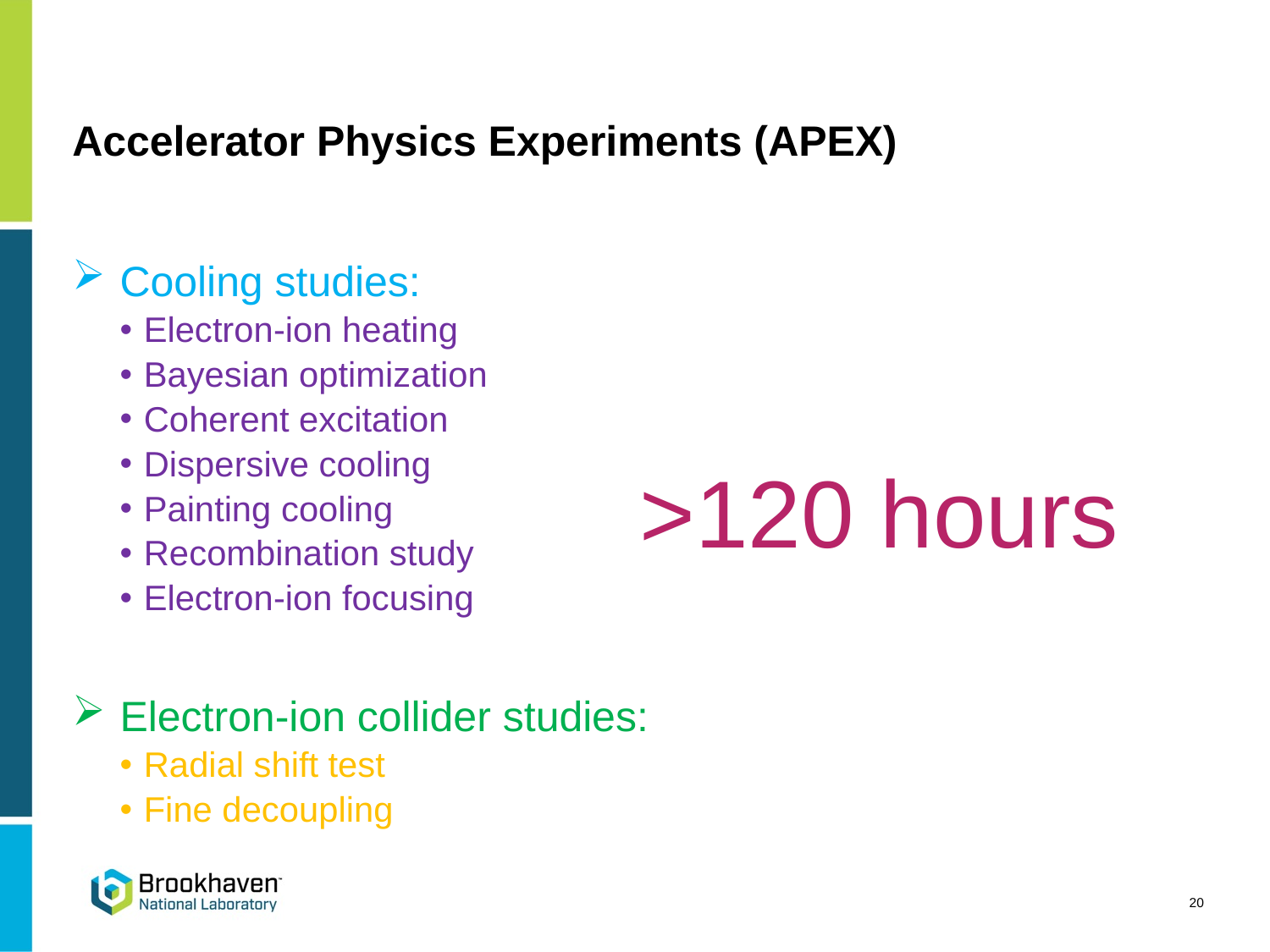

# Accelerator Physics Experiments (APEX)
Cooling studies:
Electron-ion heating
Bayesian optimization
Coherent excitation
Dispersive cooling
Painting cooling
Recombination study
Electron-ion focusing

Electron-ion collider studies:
Radial shift test
Fine decoupling

>120 hours
20